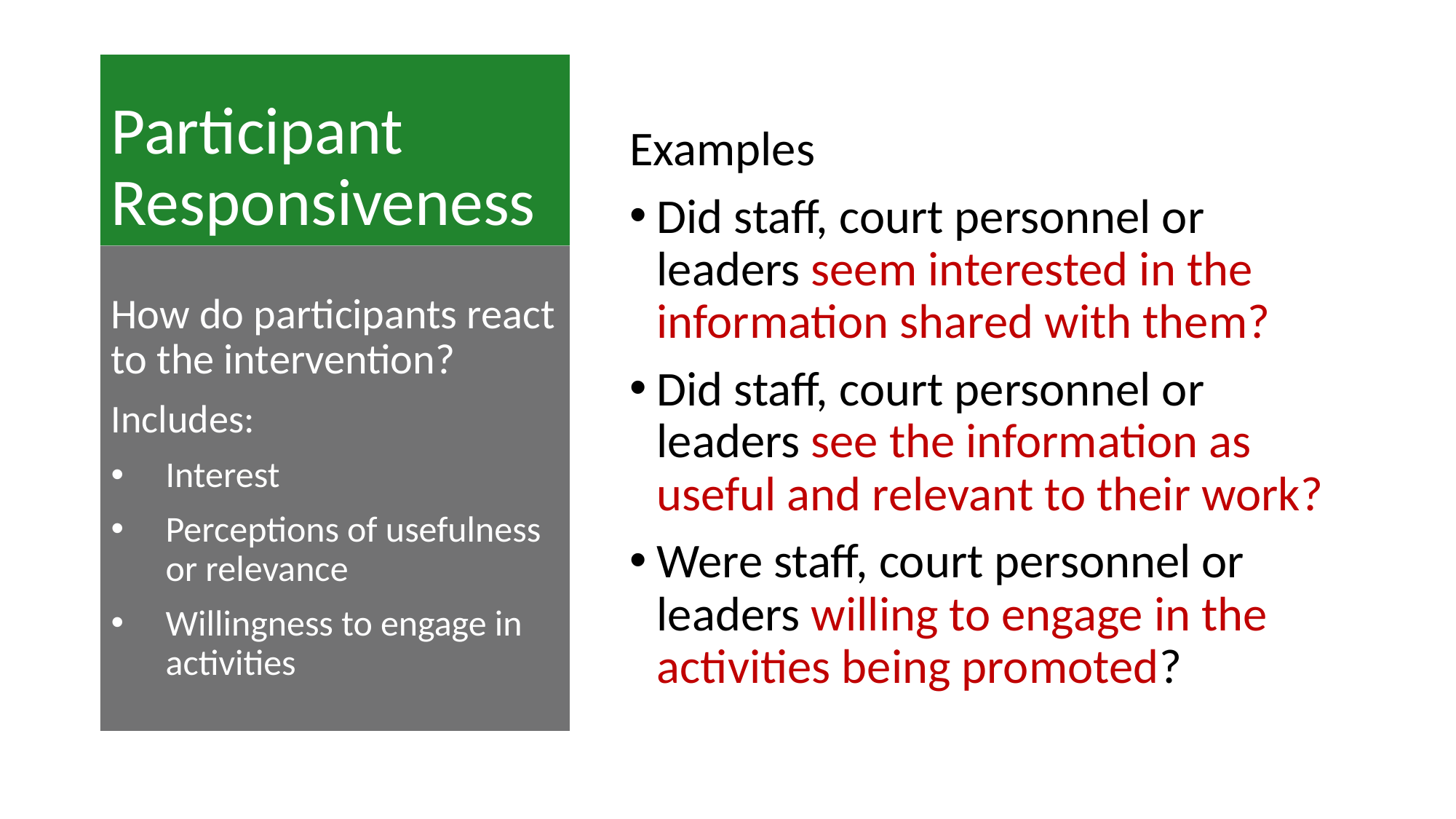

# Participant Responsiveness
Examples
Did staff, court personnel or leaders seem interested in the information shared with them?
Did staff, court personnel or leaders see the information as useful and relevant to their work?
Were staff, court personnel or leaders willing to engage in the activities being promoted?

How do participants react to the intervention?
Includes:
Interest
Perceptions of usefulness or relevance
Willingness to engage in activities